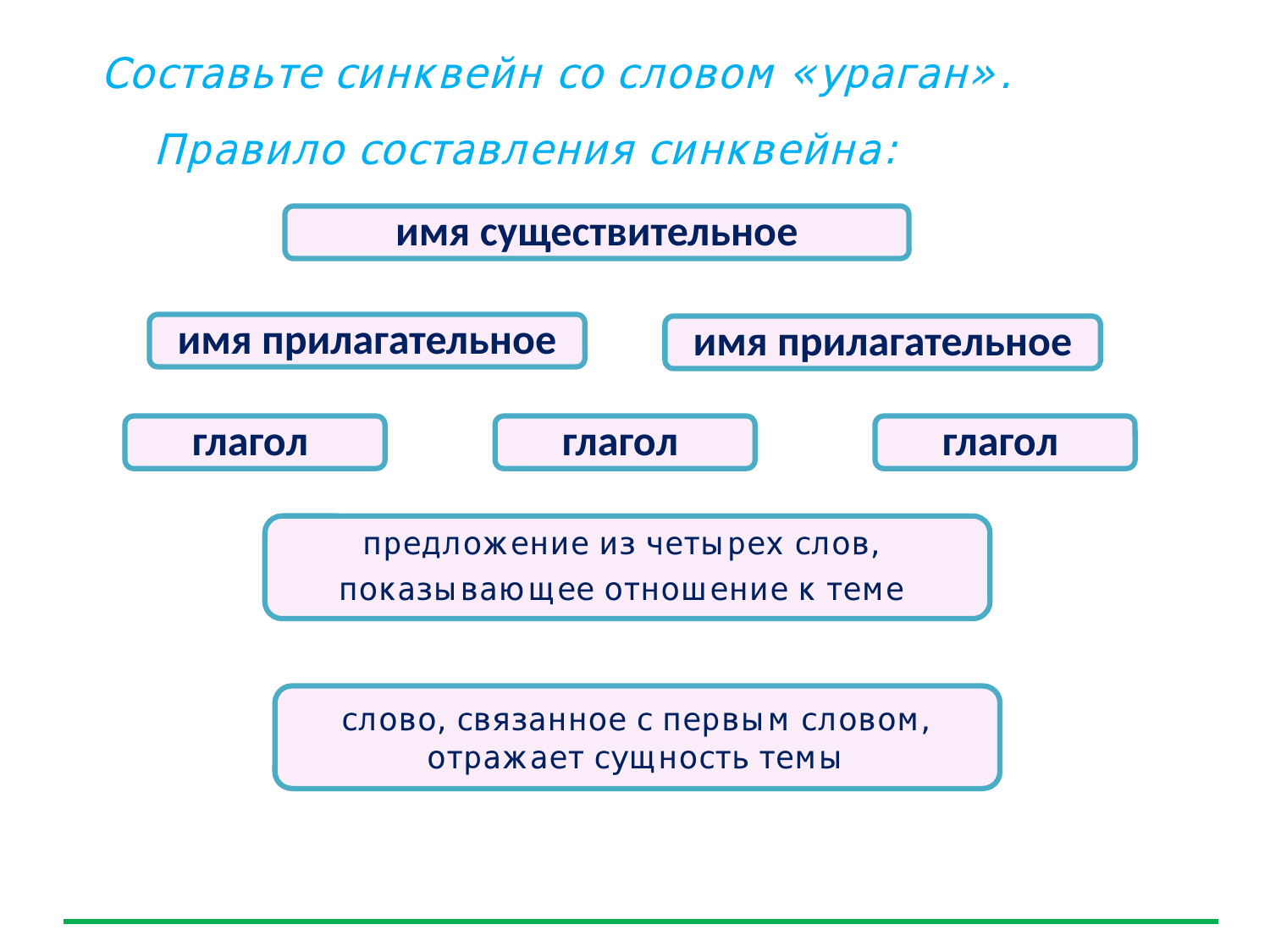

Прослушайте текст.
           Составьте синквейн со словом «ураган».
Правило составления синквейна:

имя существительное
имя прилагательное
имя прилагательное
глагол
глагол
глагол
предложение из четырех слов,
показывающее отношение к теме
слово, связанное с первым словом, отражает сущность темы